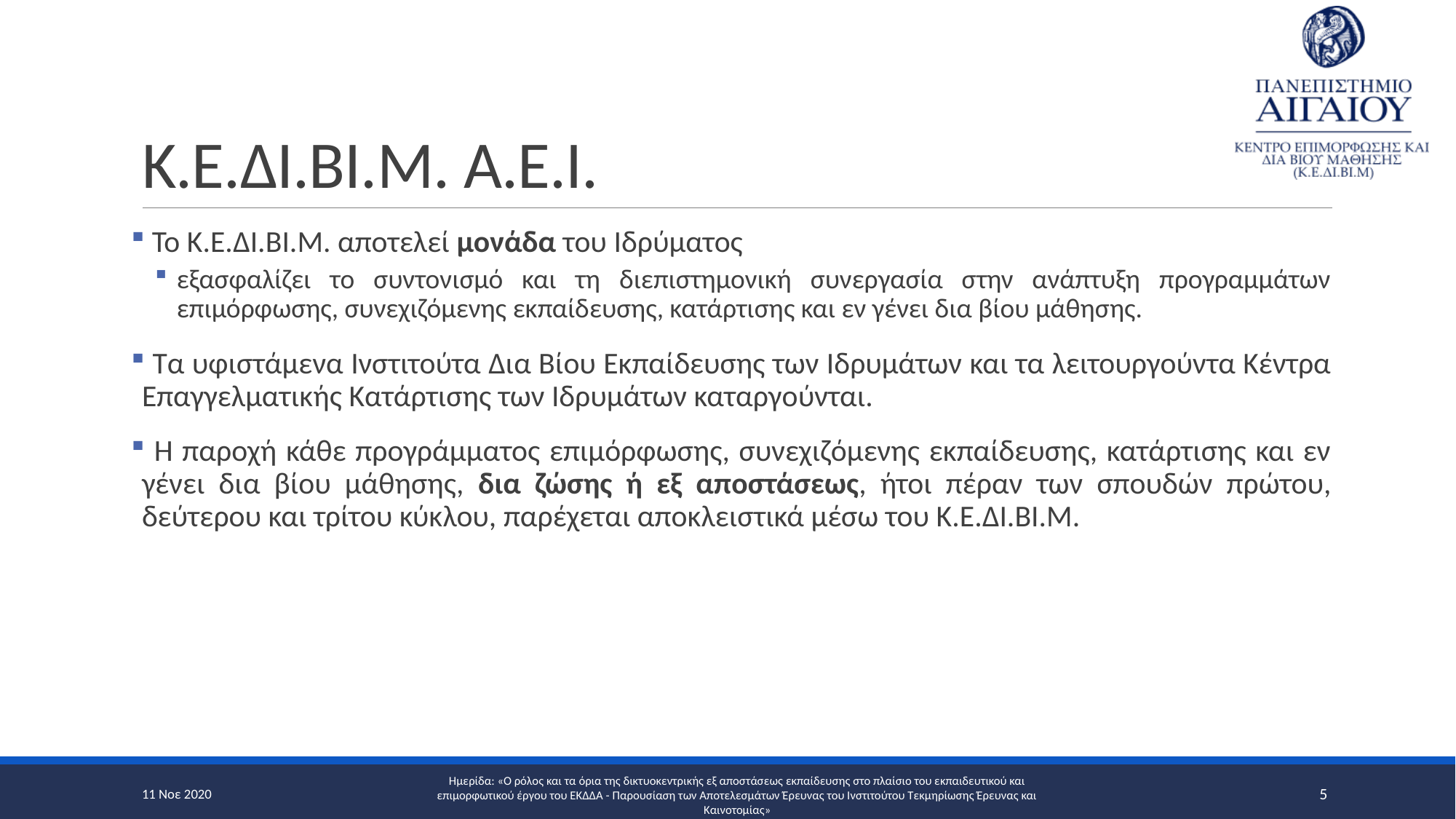

# Κ.Ε.ΔΙ.ΒΙ.Μ. Α.Ε.Ι.
 Το Κ.Ε.ΔΙ.ΒΙ.Μ. αποτελεί μονάδα του Ιδρύματος
εξασφαλίζει το συντονισμό και τη διεπιστημονική συνεργασία στην ανάπτυξη προγραμμάτων επιμόρφωσης, συνεχιζόμενης εκπαίδευσης, κατάρτισης και εν γένει δια βίου μάθησης.
 Τα υφιστάμενα Ινστιτούτα Δια Βίου Εκπαίδευσης των Ιδρυμάτων και τα λειτουργούντα Κέντρα Επαγγελματικής Κατάρτισης των Ιδρυμάτων καταργούνται.
 Η παροχή κάθε προγράμματος επιμόρφωσης, συνεχιζόμενης εκπαίδευσης, κατάρτισης και εν γένει δια βίου μάθησης, δια ζώσης ή εξ αποστάσεως, ήτοι πέραν των σπουδών πρώτου, δεύτερου και τρίτου κύκλου, παρέχεται αποκλειστικά μέσω του Κ.Ε.ΔΙ.ΒΙ.Μ.

11 Νοε 2020
5